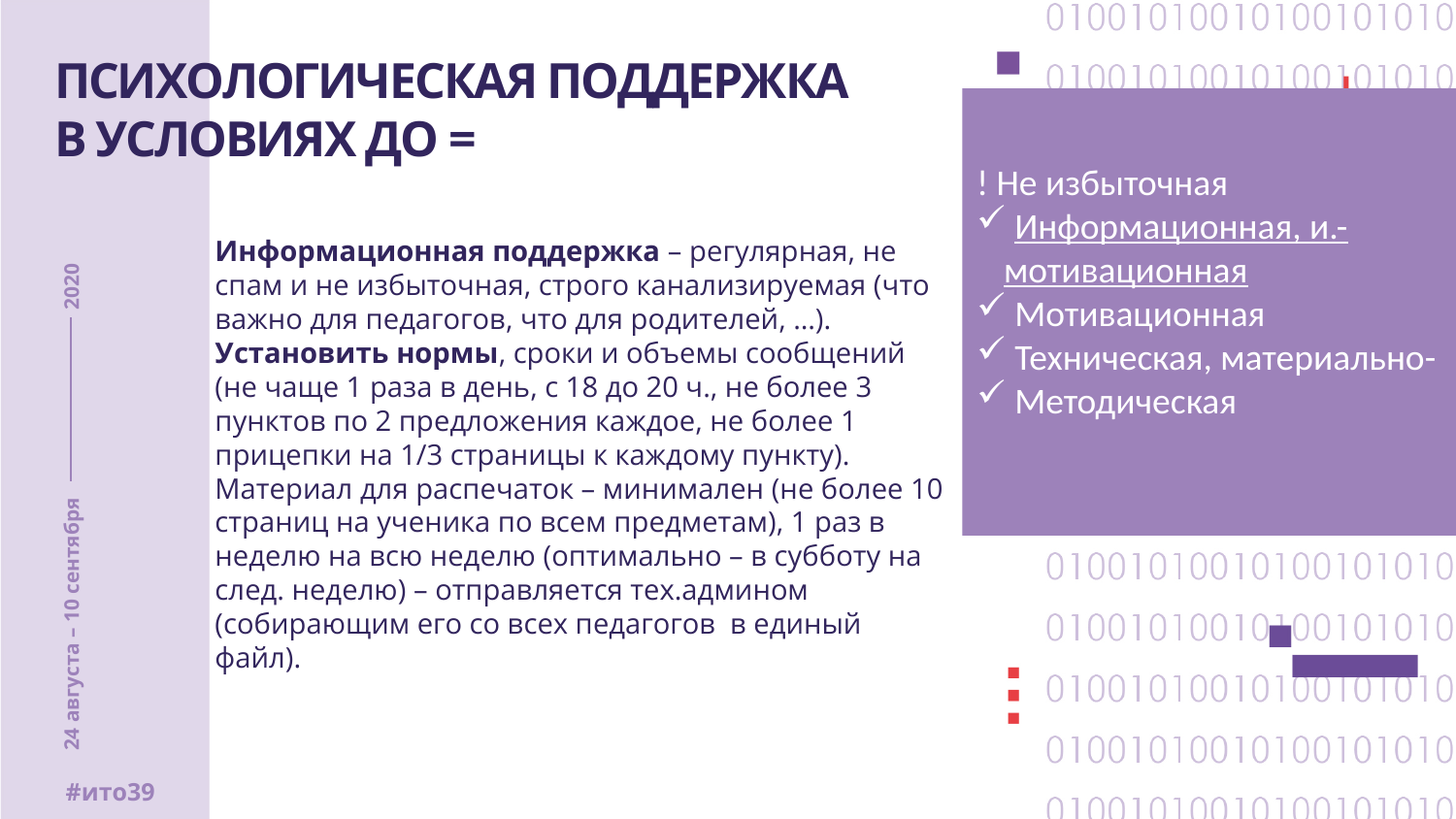

Психологическая поддержка
В условиях до =
! Не избыточная
 Информационная, и.- мотивационная
 Мотивационная
 Техническая, материально-
 Методическая

Информационная поддержка – регулярная, не спам и не избыточная, строго канализируемая (что важно для педагогов, что для родителей, …).
Установить нормы, сроки и объемы сообщений (не чаще 1 раза в день, с 18 до 20 ч., не более 3 пунктов по 2 предложения каждое, не более 1 прицепки на 1/3 страницы к каждому пункту). Материал для распечаток – минимален (не более 10 страниц на ученика по всем предметам), 1 раз в неделю на всю неделю (оптимально – в субботу на след. неделю) – отправляется тех.админом (собирающим его со всех педагогов  в единый файл).
2020
24 августа – 10 сентября
#ито39